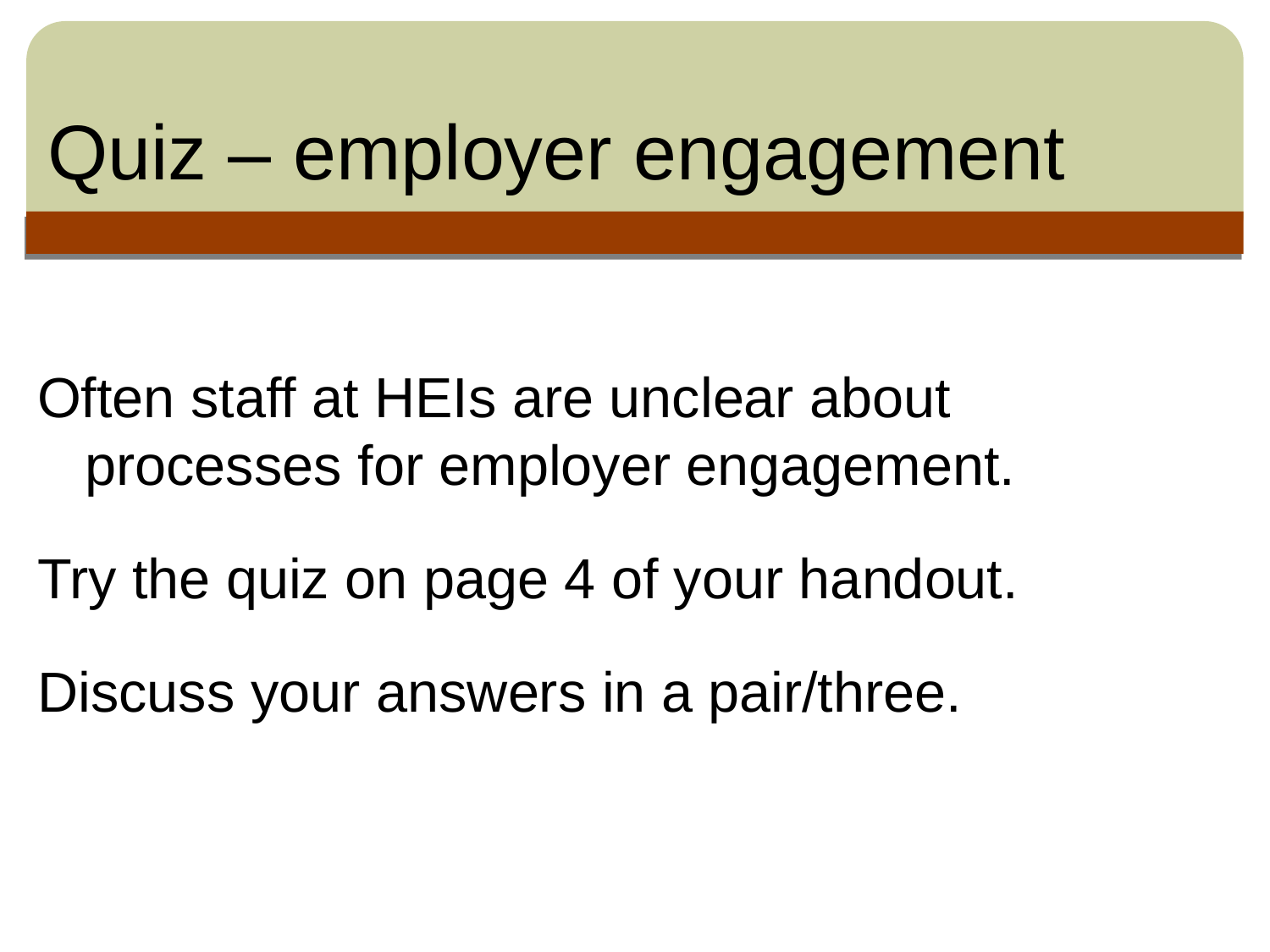

# Quiz – employer engagement

Often staff at HEIs are unclear about processes for employer engagement.

Try the quiz on page 4 of your handout.

Discuss your answers in a pair/three.